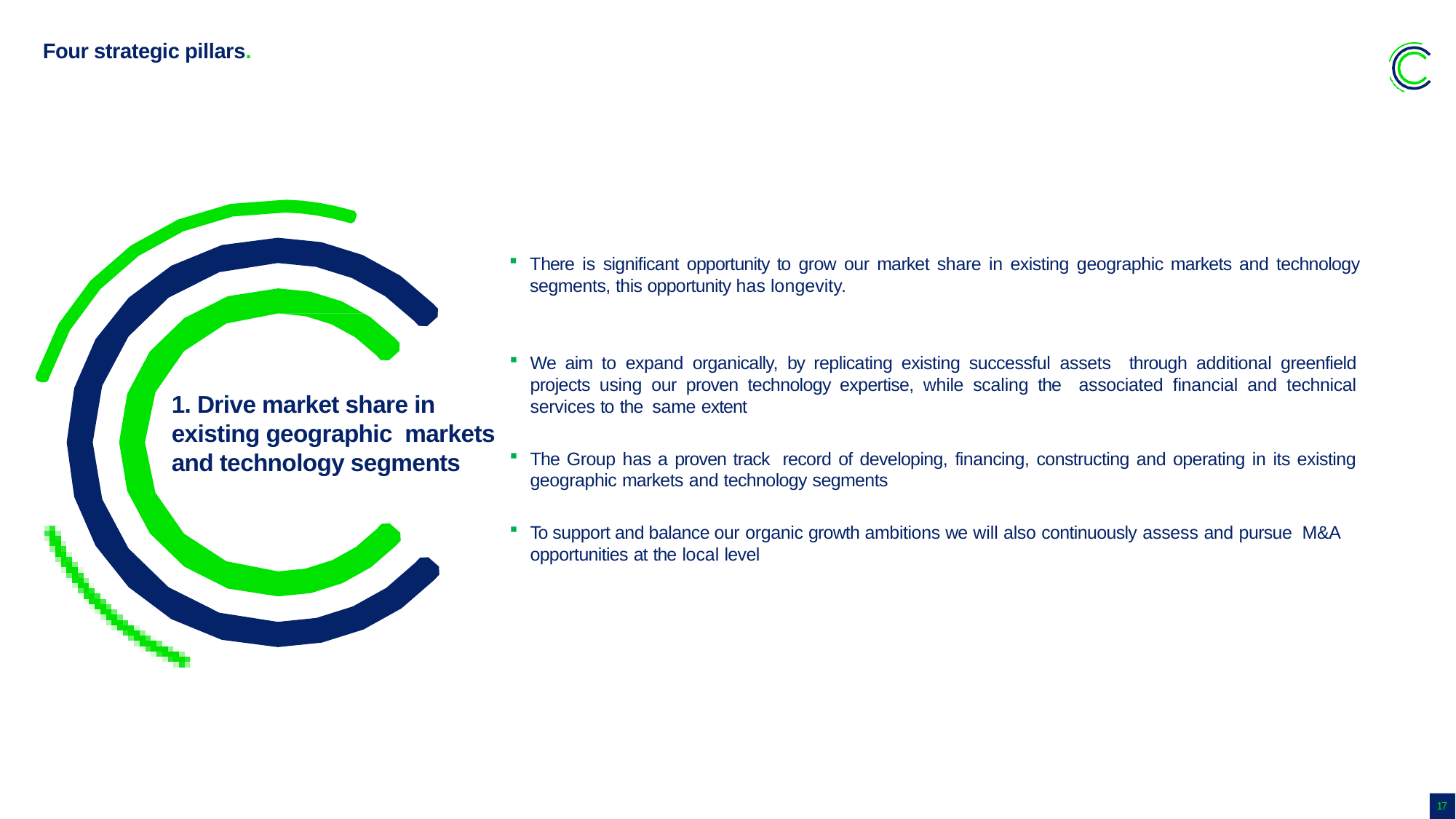

Four strategic pillars.

There is significant opportunity to grow our market share in existing geographic markets and technology segments, this opportunity has longevity.

We aim to expand organically, by replicating existing successful assets  through additional greenfield projects using our proven technology expertise, while scaling the  associated financial and technical services to the  same extent

The Group has a proven track  record of developing, financing, constructing and operating in its existing geographic markets and technology segments

To support and balance our organic growth ambitions we will also continuously assess and pursue  M&A opportunities at the local level

1. Drive market share in existing geographic  markets and technology segments

17